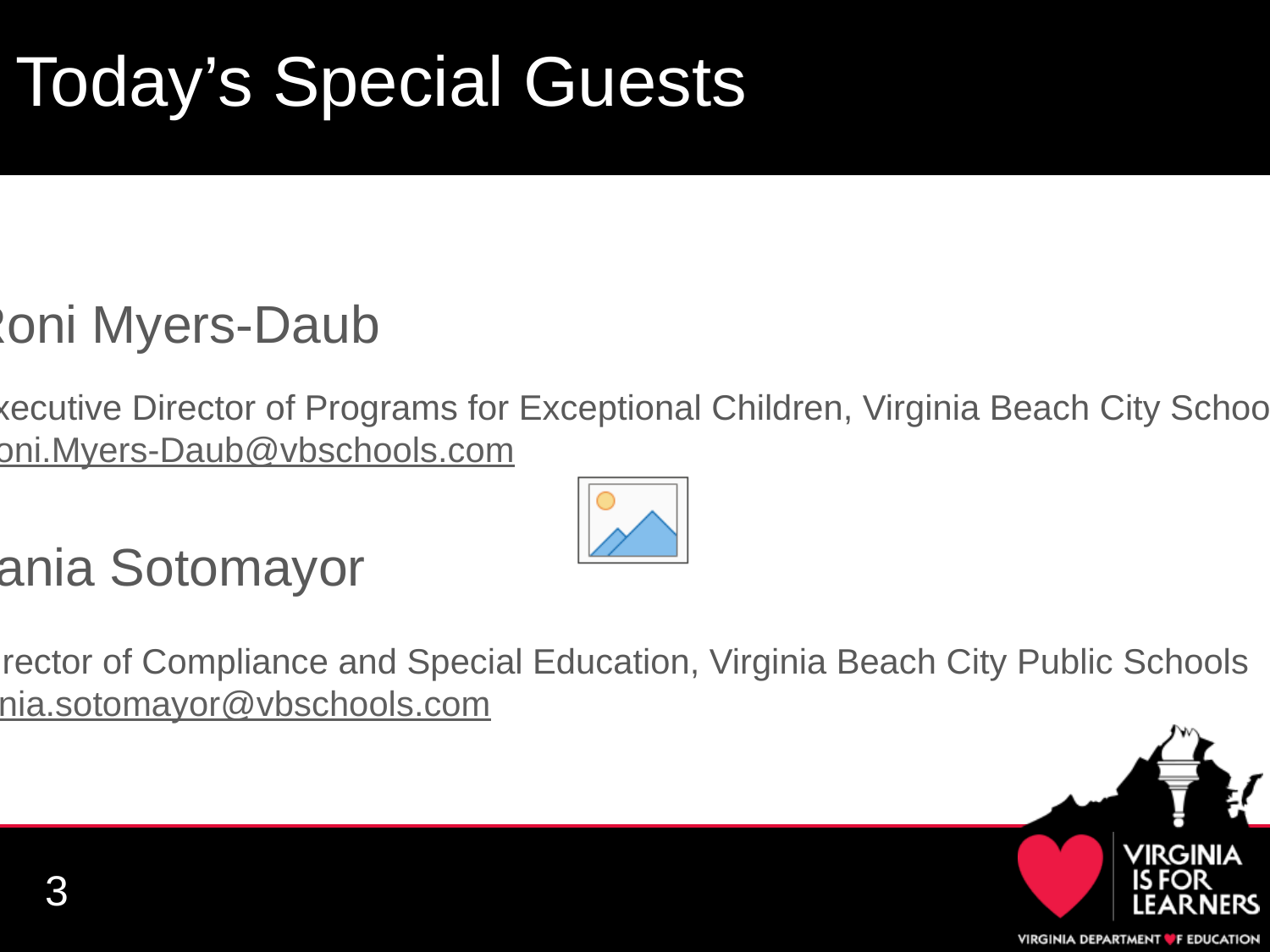

# Today’s Special Guests
Roni Myers-Daub

Executive Director of Programs for Exceptional Children, Virginia Beach City Schools
Roni.Myers-Daub@vbschools.com

Tania Sotomayor

Director of Compliance and Special Education, Virginia Beach City Public Schools
tania.sotomayor@vbschools.com